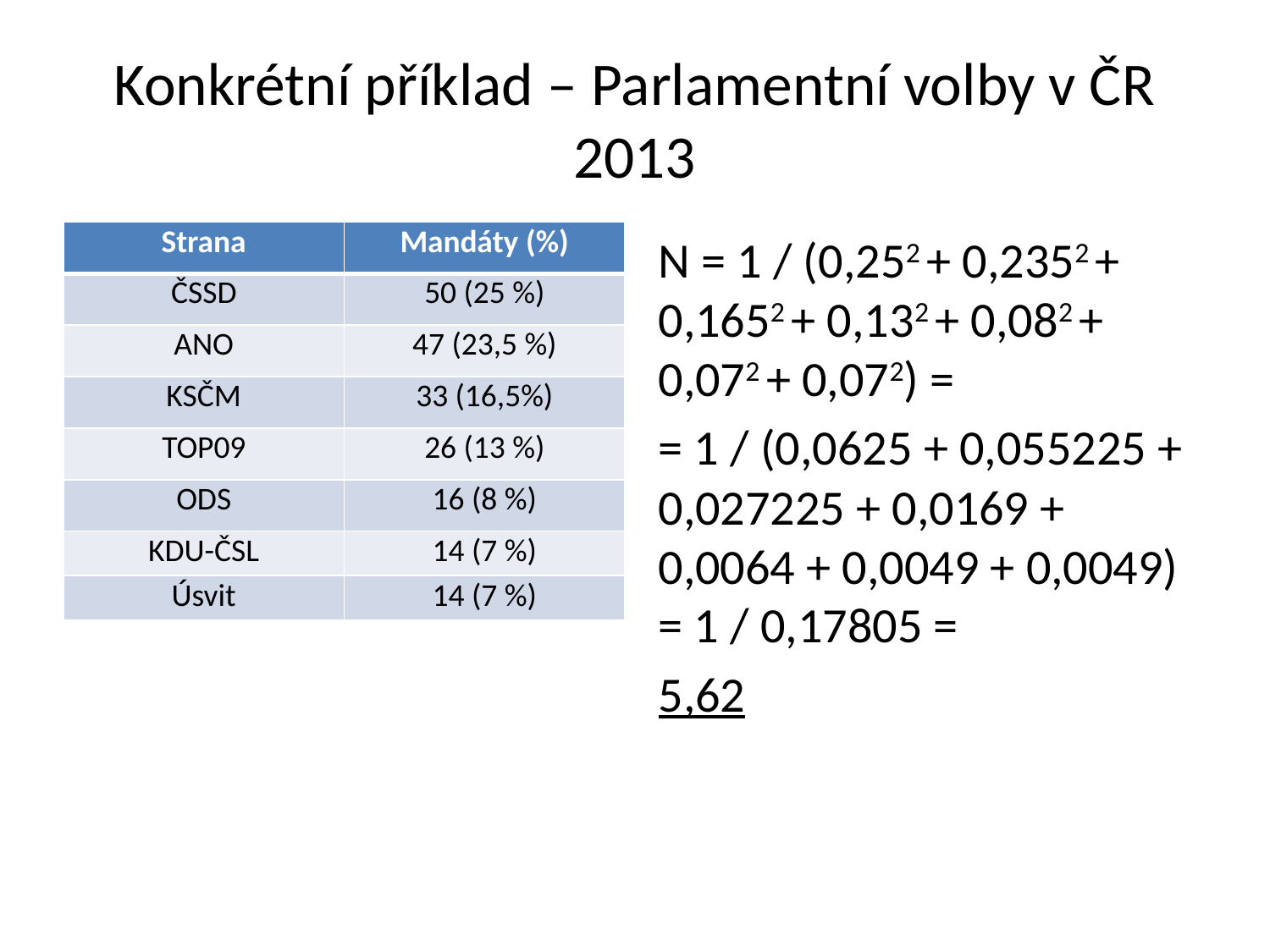

# Konkrétní příklad – Parlamentní volby v ČR 2013
| Strana | Mandáty (%) |
| --- | --- |
| ČSSD | 50 (25 %) |
| ANO | 47 (23,5 %) |
| KSČM | 33 (16,5%) |
| TOP09 | 26 (13 %) |
| ODS | 16 (8 %) |
| KDU-ČSL | 14 (7 %) |
| Úsvit | 14 (7 %) |
N = 1 / (0,252 + 0,2352 + 0,1652 + 0,132 + 0,082 + 0,072 + 0,072) =
= 1 / (0,0625 + 0,055225 + 0,027225 + 0,0169 + 0,0064 + 0,0049 + 0,0049) = 1 / 0,17805 =
5,62